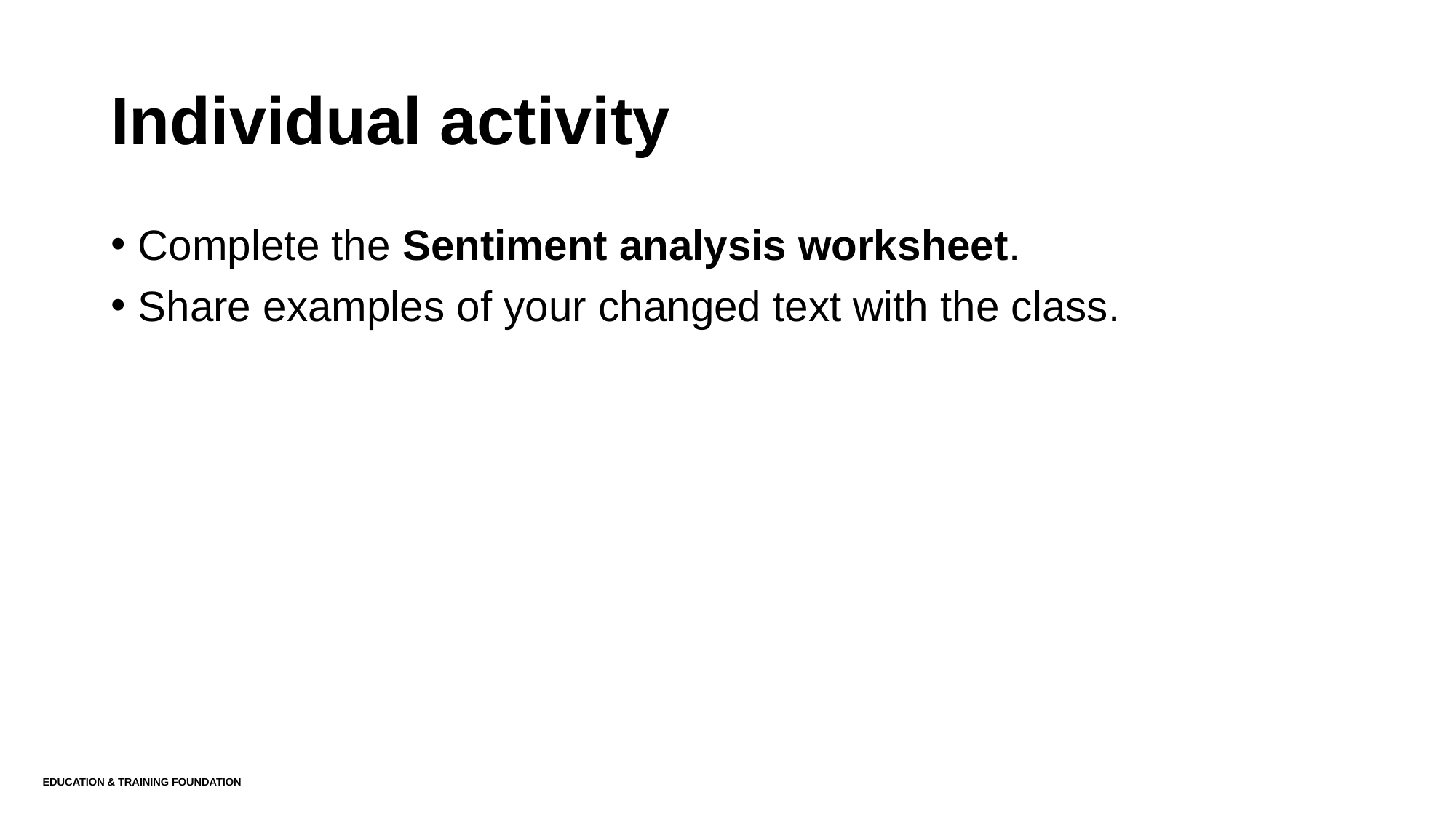

# Individual activity
Complete the Sentiment analysis worksheet.
Share examples of your changed text with the class.

Education & Training Foundation